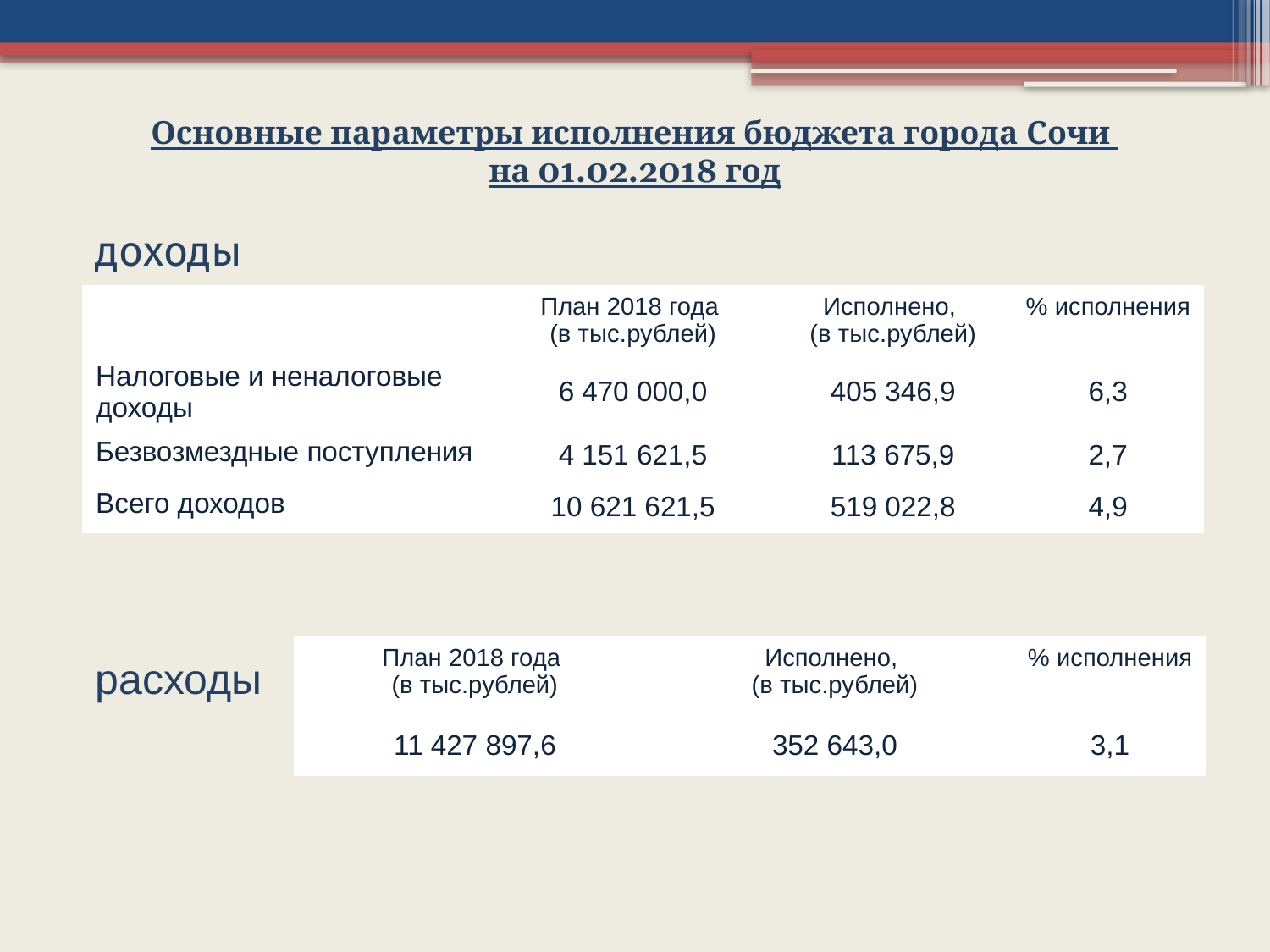

Основные параметры исполнения бюджета города Сочи
на 01.02.2018 год
доходы
|  | План 2018 года (в тыс.рублей) | Исполнено, (в тыс.рублей) | % исполнения |
| --- | --- | --- | --- |
| Налоговые и неналоговые доходы | 6 470 000,0 | 405 346,9 | 6,3 |
| Безвозмездные поступления | 4 151 621,5 | 113 675,9 | 2,7 |
| Всего доходов | 10 621 621,5 | 519 022,8 | 4,9 |
| План 2018 года (в тыс.рублей) | Исполнено, (в тыс.рублей) | % исполнения |
| --- | --- | --- |
| 11 427 897,6 | 352 643,0 | 3,1 |
расходы